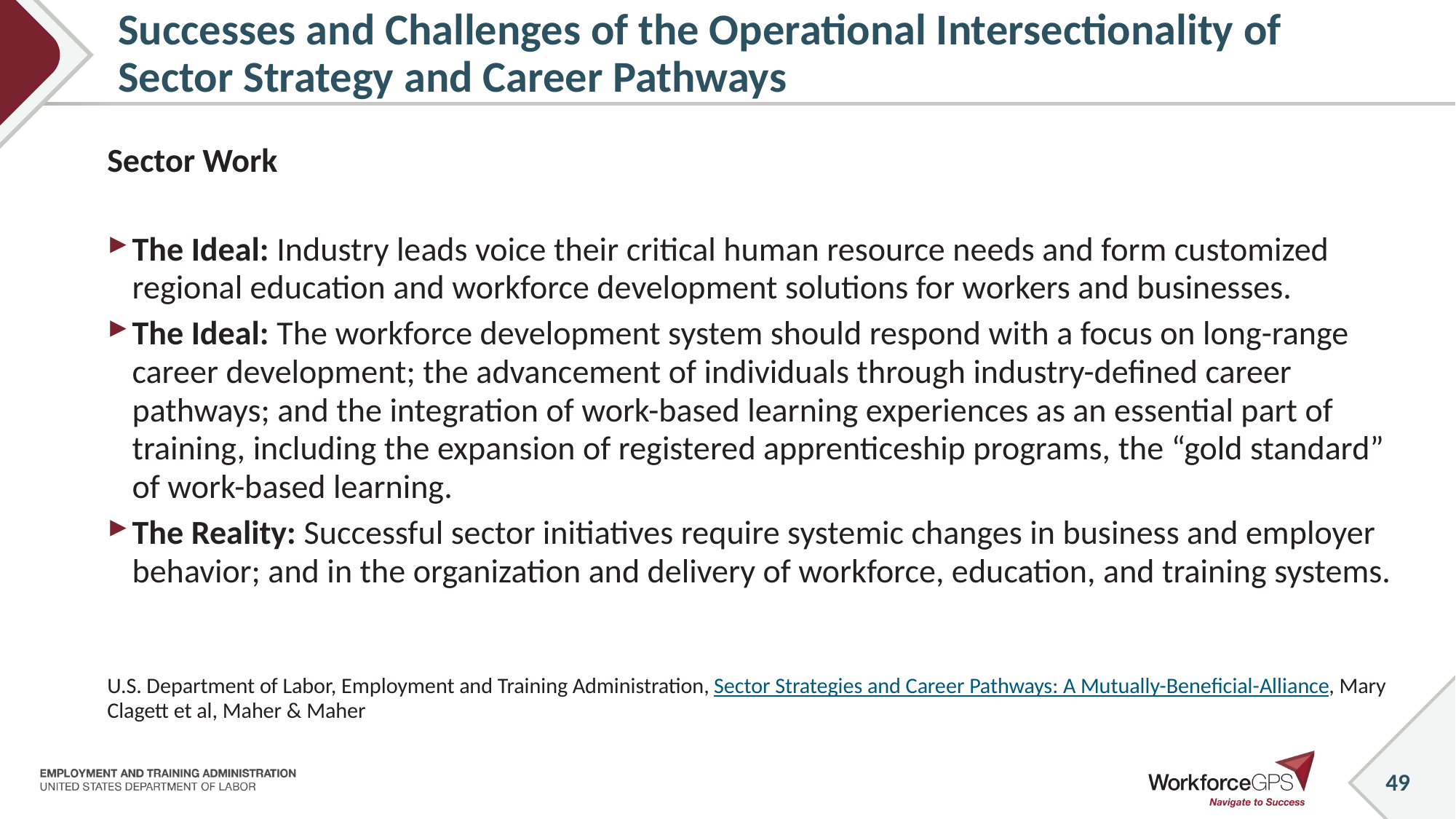

# Successes and Challenges of the Operational Intersectionality of Sector Strategy and Career Pathways
Sector Work

The Ideal: Industry leads voice their critical human resource needs and form customized regional education and workforce development solutions for workers and businesses.
The Ideal: The workforce development system should respond with a focus on long-range career development; the advancement of individuals through industry-defined career pathways; and the integration of work-based learning experiences as an essential part of training, including the expansion of registered apprenticeship programs, the “gold standard” of work-based learning.
The Reality: Successful sector initiatives require systemic changes in business and employer behavior; and in the organization and delivery of workforce, education, and training systems.

U.S. Department of Labor, Employment and Training Administration, Sector Strategies and Career Pathways: A Mutually-Beneficial-Alliance, Mary Clagett et al, Maher & Maher
49